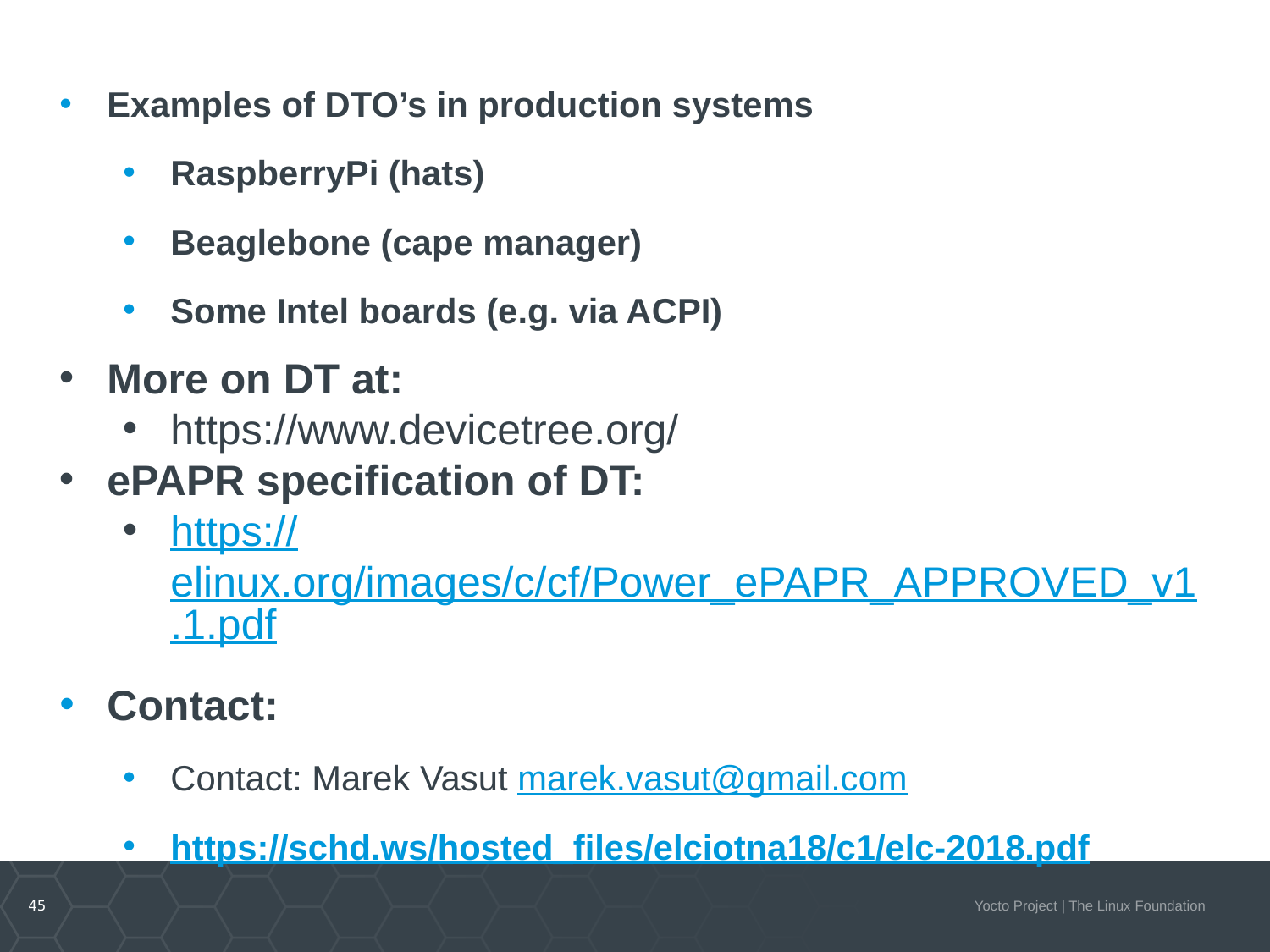

DTO Extra
Examples of DTO’s in production systems
RaspberryPi (hats)
Beaglebone (cape manager)
Some Intel boards (e.g. via ACPI)
More on DT at:
https://www.devicetree.org/
ePAPR specification of DT:
https://elinux.org/images/c/cf/Power_ePAPR_APPROVED_v1.1.pdf

Contact:
Contact: Marek Vasut marek.vasut@gmail.com
https://schd.ws/hosted_files/elciotna18/c1/elc-2018.pdf